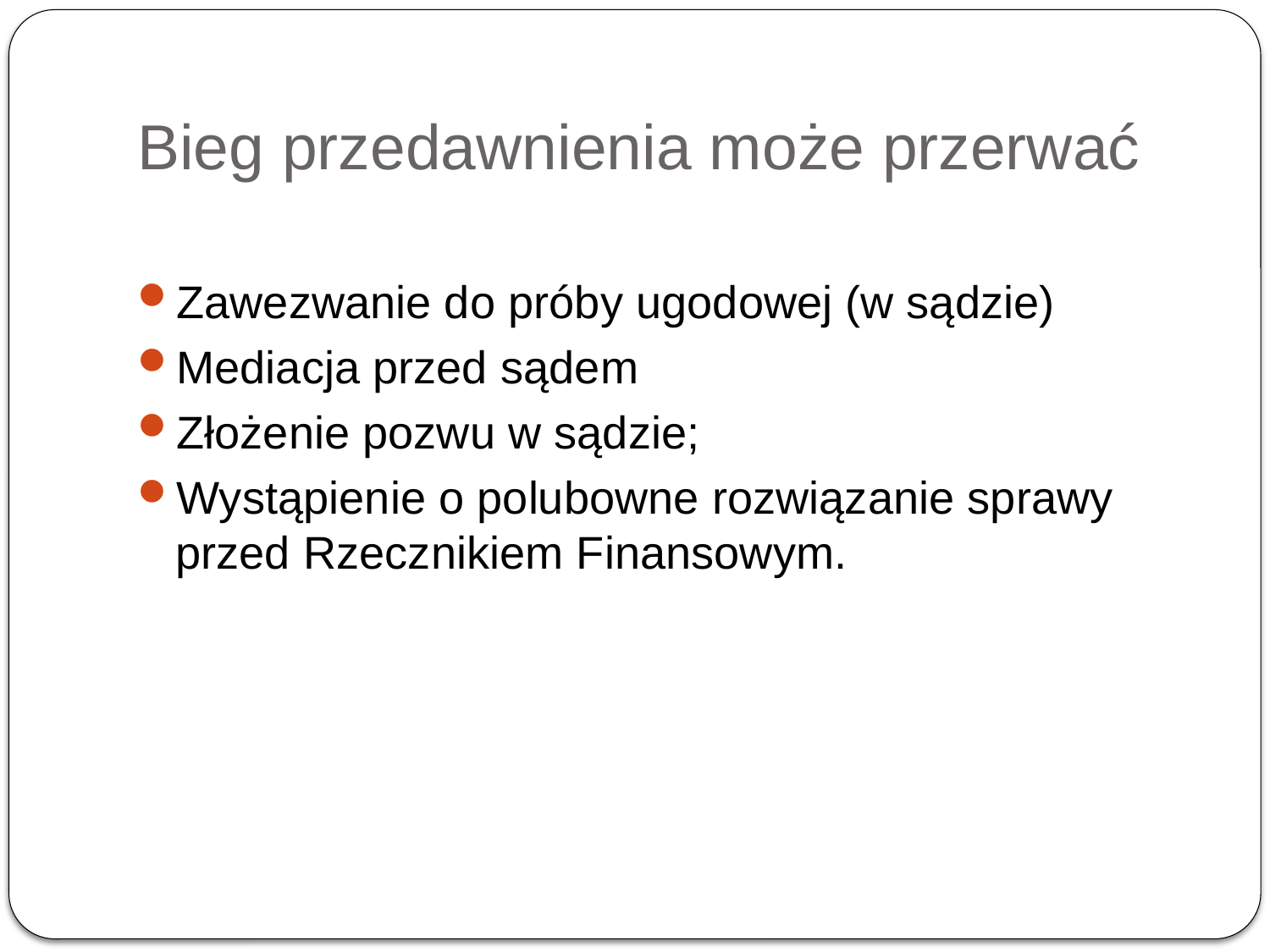

# Bieg przedawnienia może przerwać
Zawezwanie do próby ugodowej (w sądzie)
Mediacja przed sądem
Złożenie pozwu w sądzie;
Wystąpienie o polubowne rozwiązanie sprawy przed Rzecznikiem Finansowym.